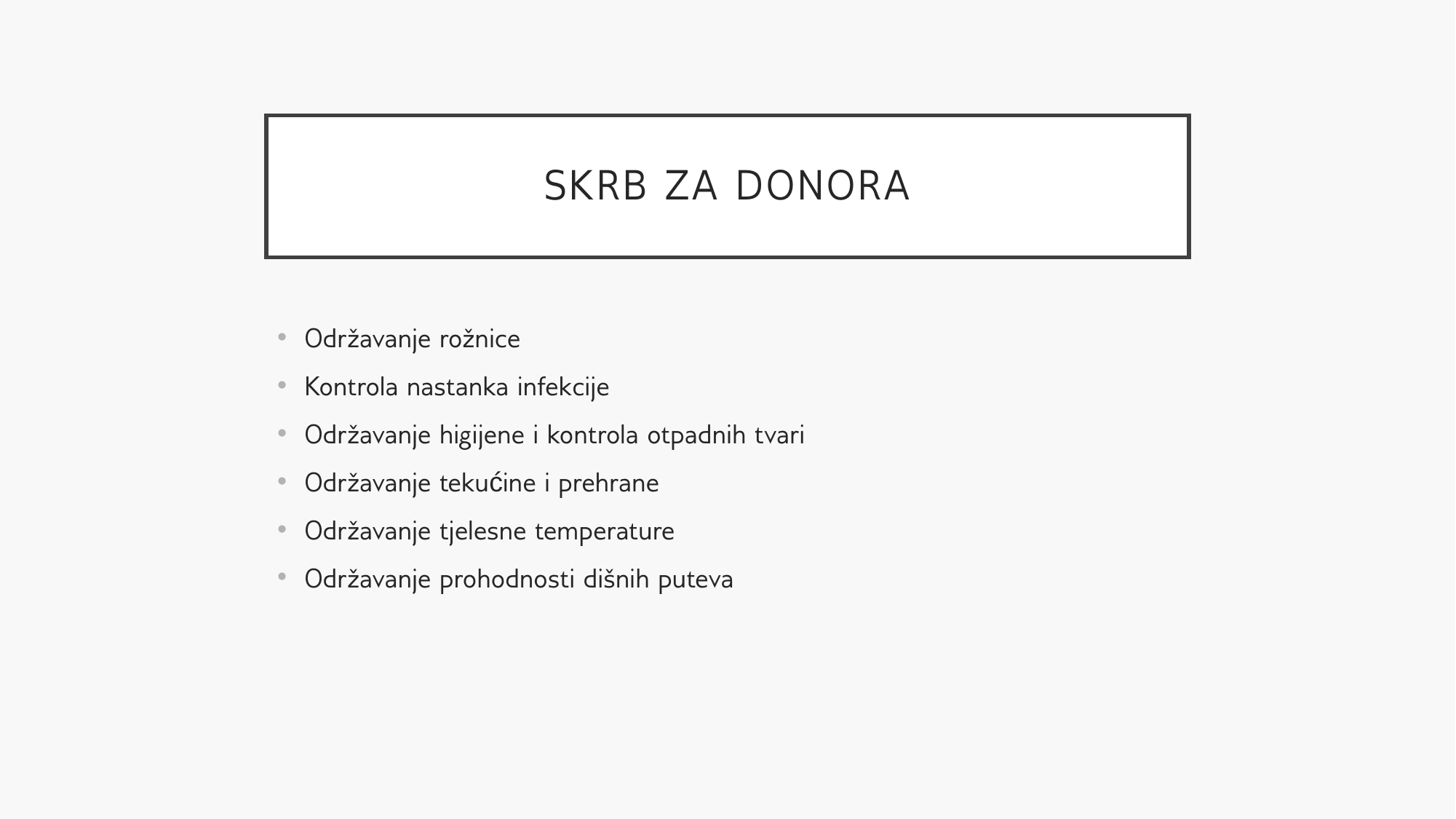

# Skrb za donora
Održavanje rožnice
Kontrola nastanka infekcije
Održavanje higijene i kontrola otpadnih tvari
Održavanje tekućine i prehrane
Održavanje tjelesne temperature
Održavanje prohodnosti dišnih puteva